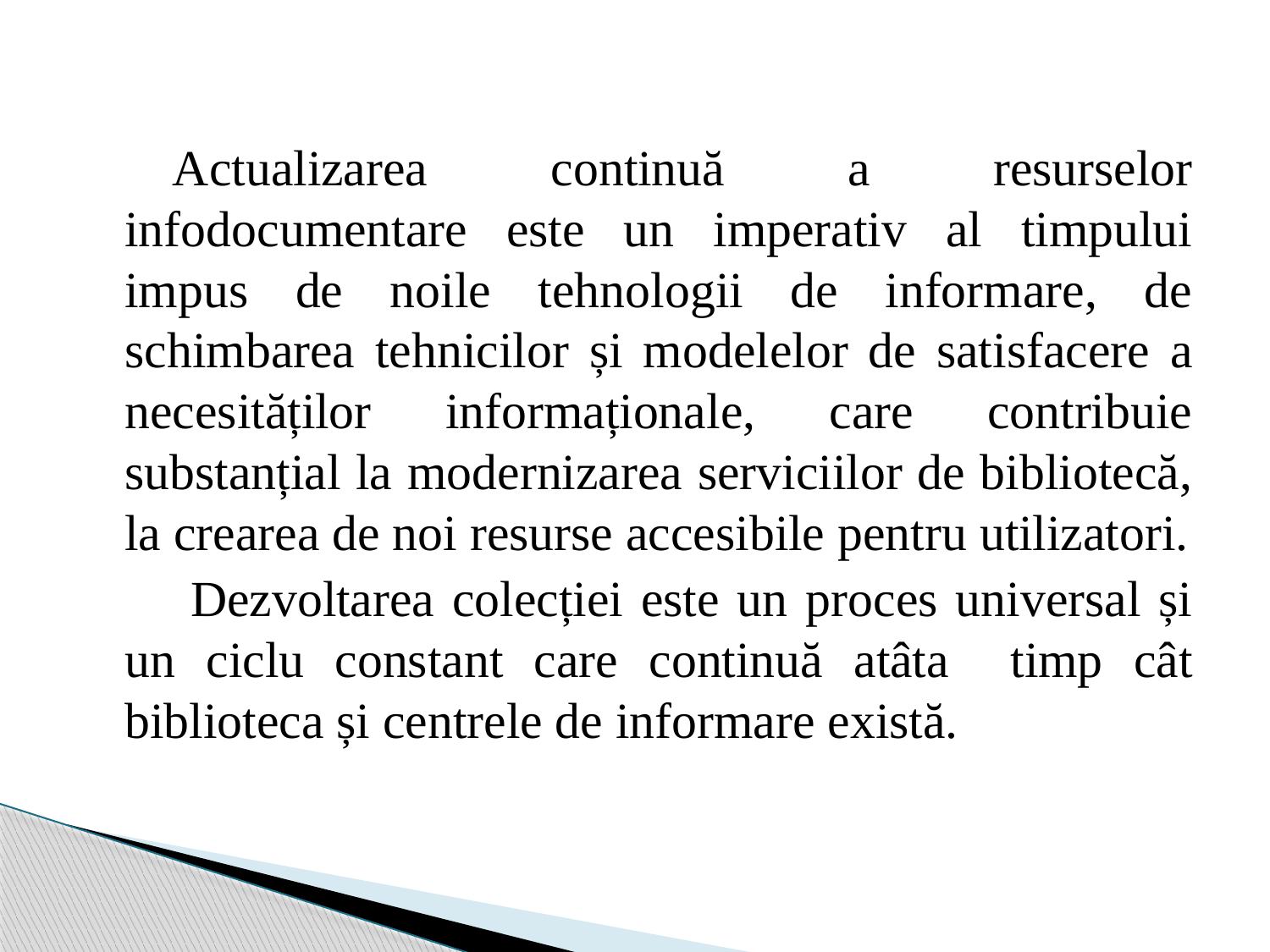

Actualizarea continuă a resurselor infodocumentare este un imperativ al timpului impus de noile tehnologii de informare, de schimbarea tehnicilor și modelelor de satisfacere a necesităților informaționale, care contribuie substanțial la modernizarea serviciilor de bibliotecă, la crearea de noi resurse accesibile pentru utilizatori.
 Dezvoltarea colecției este un proces universal și un ciclu constant care continuă atâta  timp cât biblioteca și centrele de informare există.